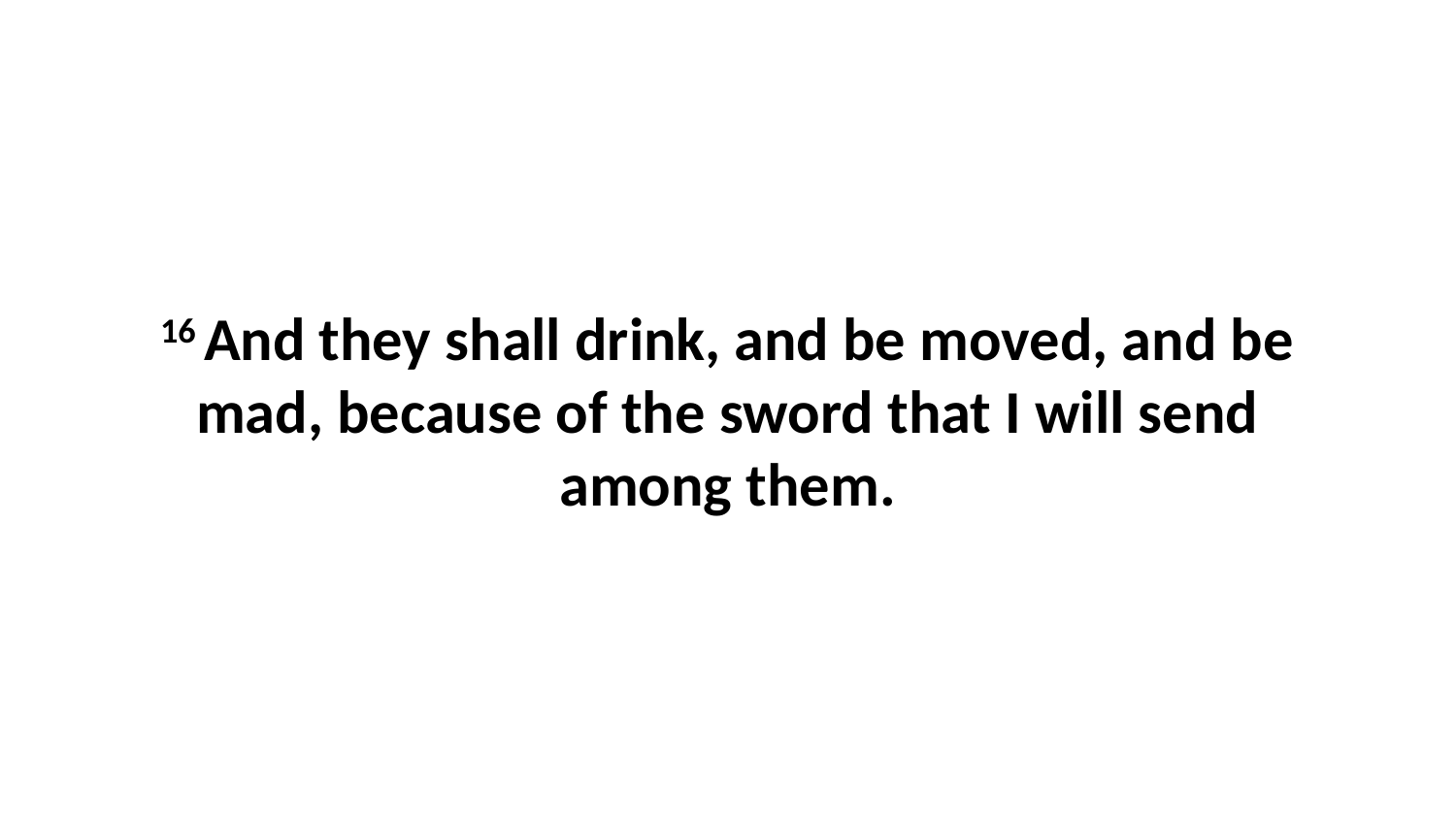

16 And they shall drink, and be moved, and be mad, because of the sword that I will send among them.